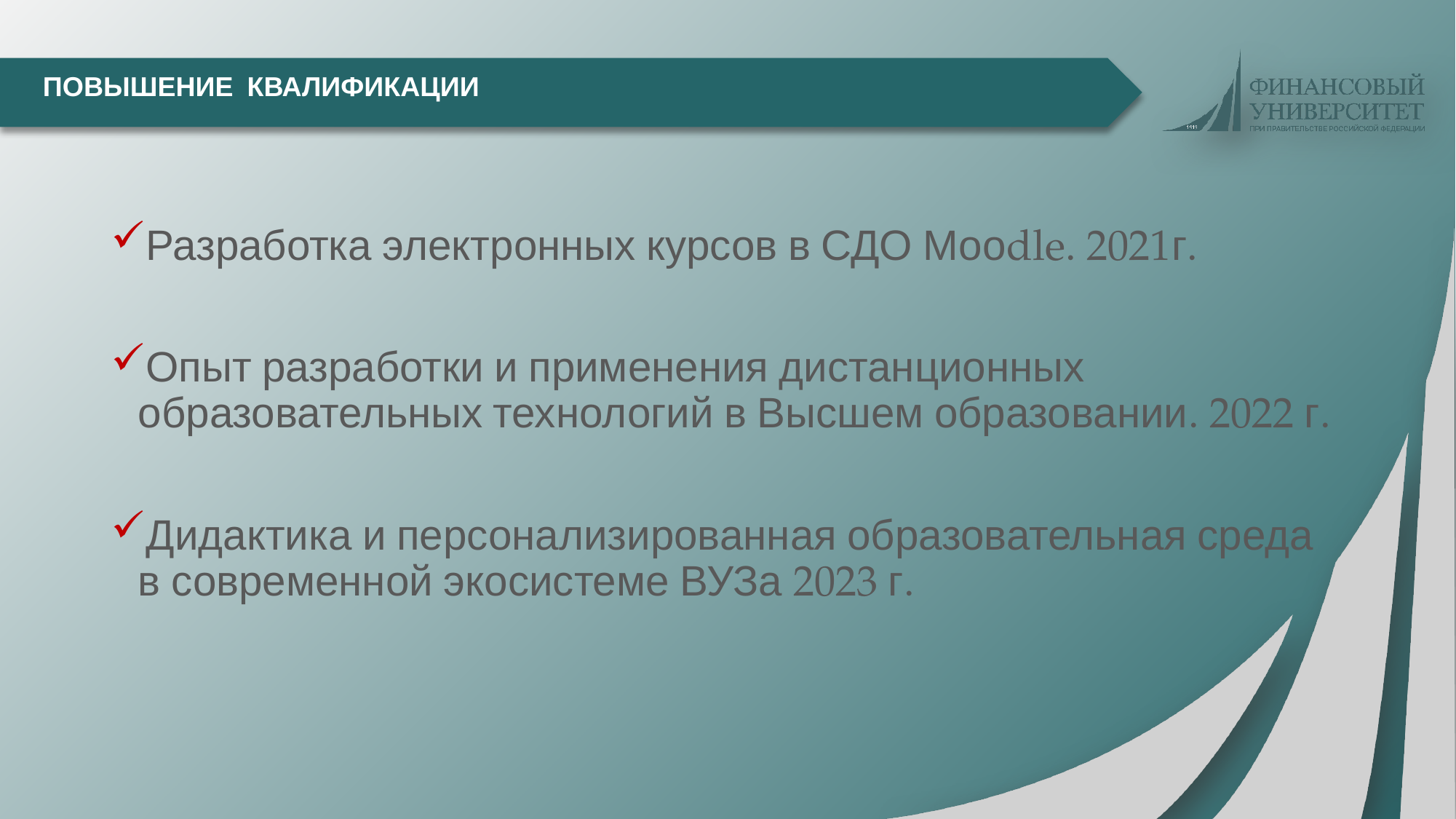

# ПОВЫШЕНИЕ  КВАЛИФИКАЦИИ
Разработка электронных курсов в СДО Мооdle. 2021г.

Опыт разработки и применения дистанционных образовательных технологий в Высшем образовании. 2022 г.

Дидактика и персонализированная образовательная среда в современной экосистеме ВУЗа 2023 г.